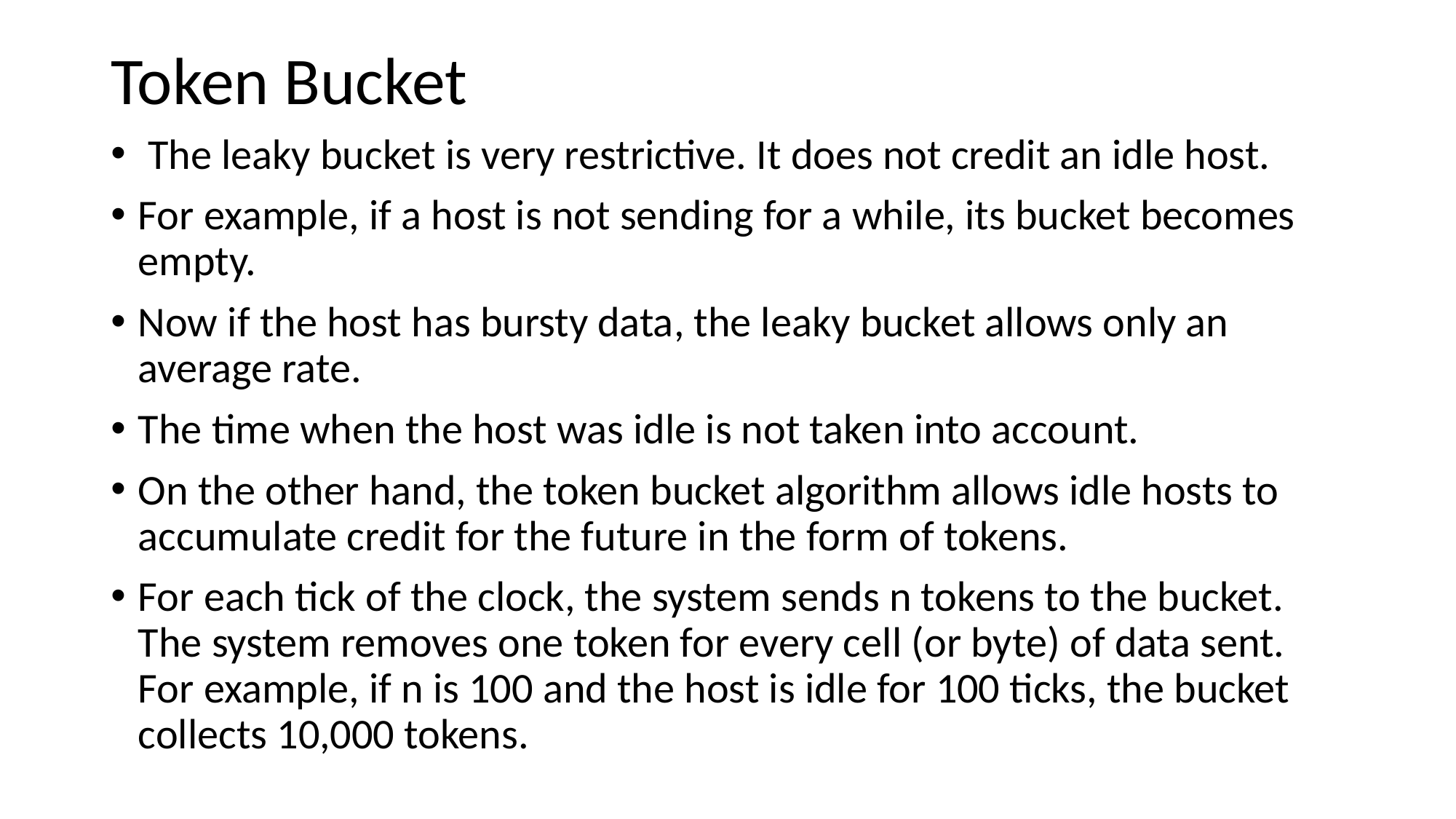

# Token Bucket
 The leaky bucket is very restrictive. It does not credit an idle host.
For example, if a host is not sending for a while, its bucket becomes empty.
Now if the host has bursty data, the leaky bucket allows only an average rate.
The time when the host was idle is not taken into account.
On the other hand, the token bucket algorithm allows idle hosts to accumulate credit for the future in the form of tokens.
For each tick of the clock, the system sends n tokens to the bucket. The system removes one token for every cell (or byte) of data sent. For example, if n is 100 and the host is idle for 100 ticks, the bucket collects 10,000 tokens.